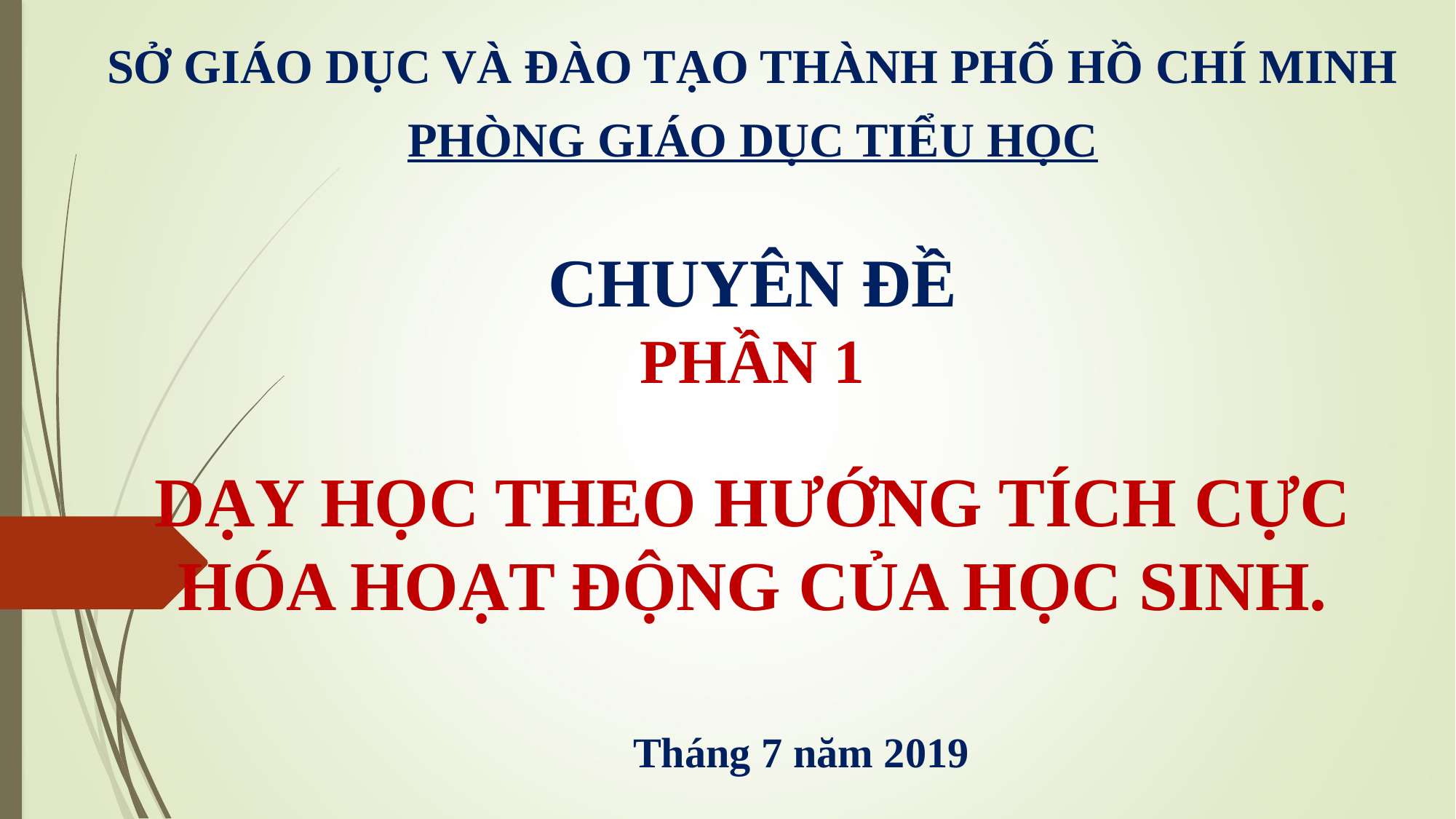

SỞ GIÁO DỤC VÀ ĐÀO TẠO THÀNH PHỐ HỒ CHÍ MINH
PHÒNG GIÁO DỤC TIỂU HỌC
# CHUYÊN ĐỀ PHẦN 1 DẠY HỌC THEO HƯỚNG TÍCH CỰC HÓA HOẠT ĐỘNG CỦA HỌC SINH.
Tháng 7 năm 2019